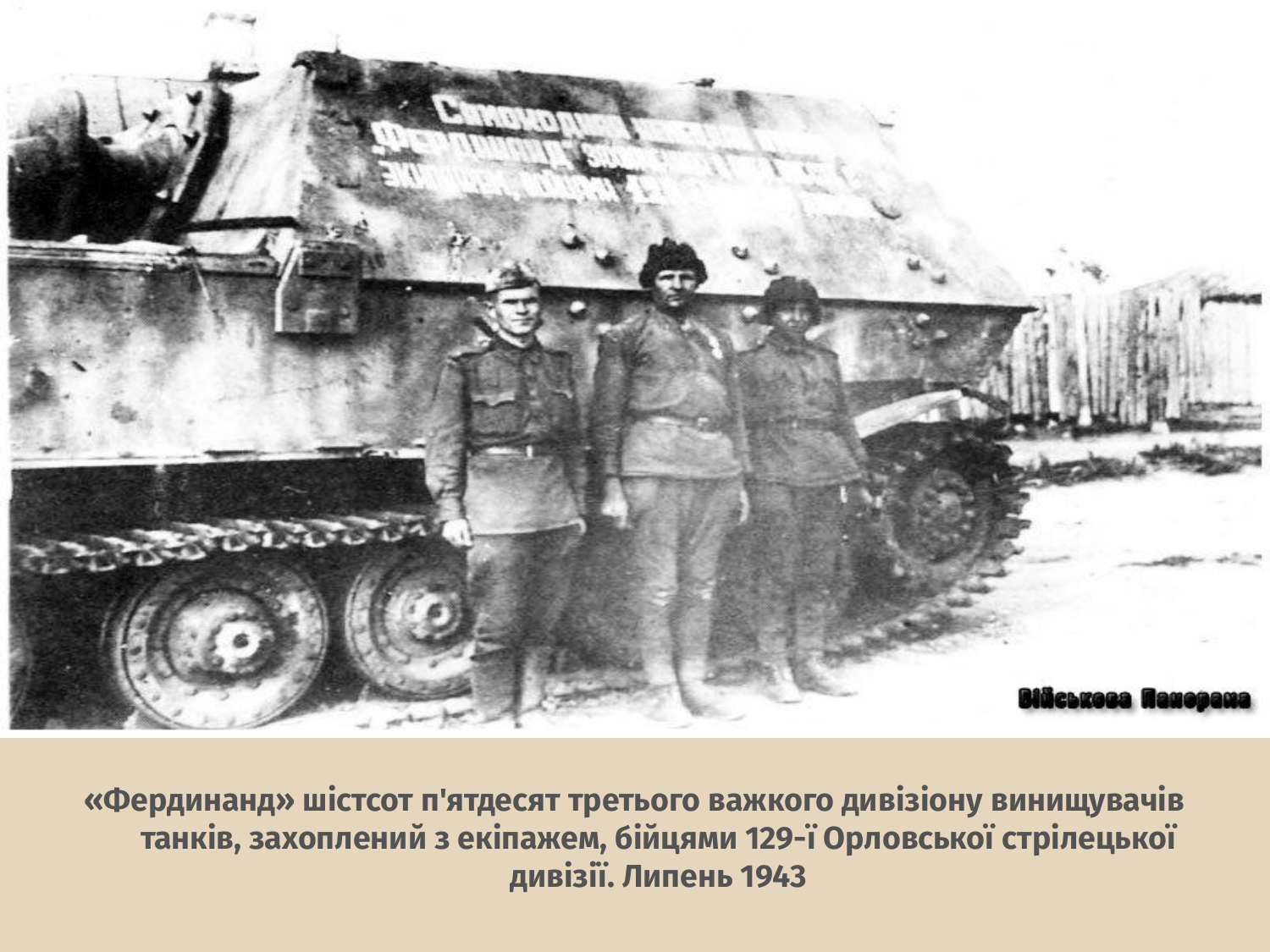

«Фердинанд» шістсот п'ятдесят третього важкого дивізіону винищувачів танків, захоплений з екіпажем, бійцями 129-ї Орловської стрілецької дивізії. Липень 1943